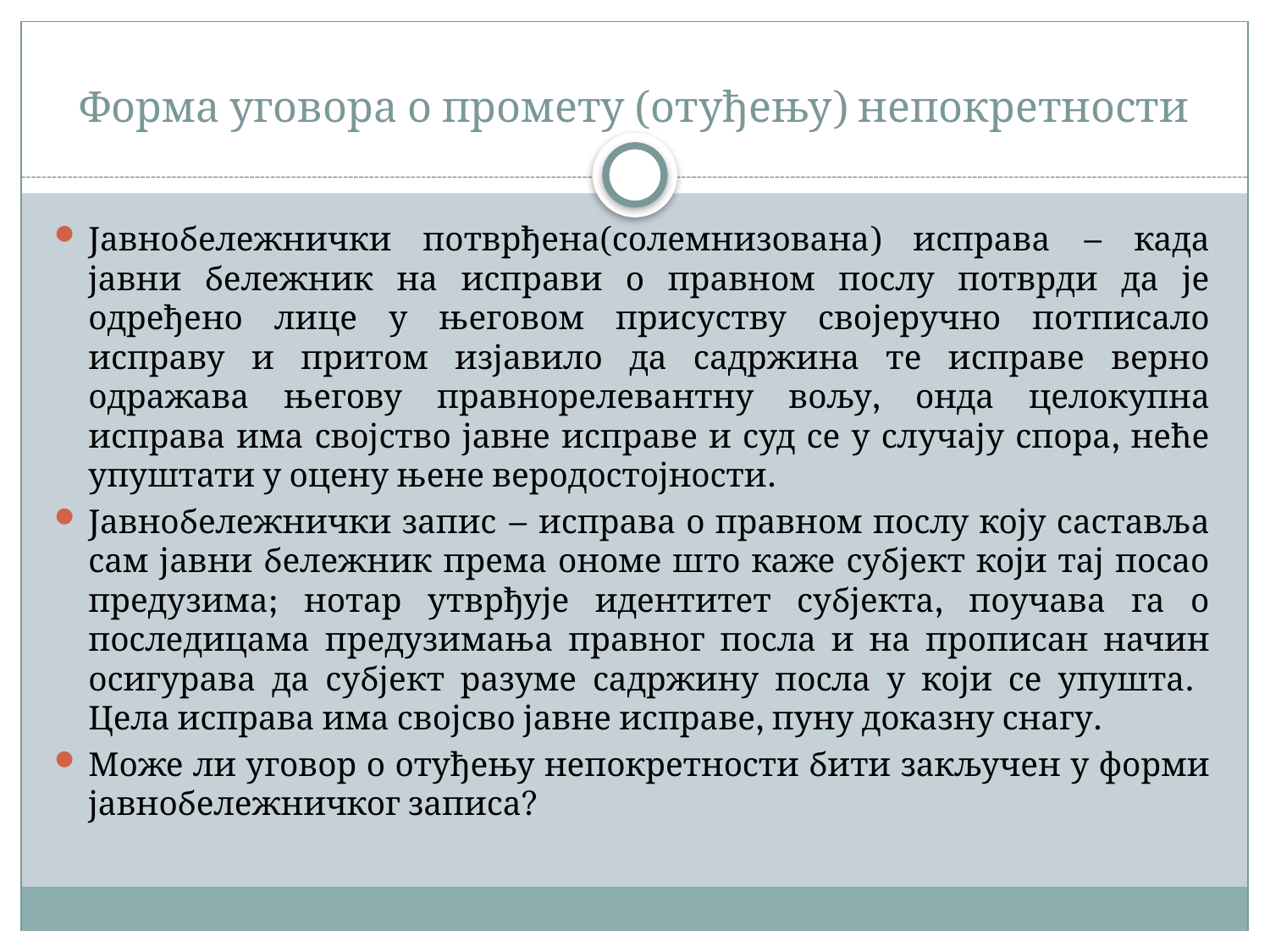

# Форма уговора о промету (отуђењу) непокретности
Јавнобележнички потврђена(солемнизована) исправа – када јавни бележник на исправи о правном послу потврди да је одређено лице у његовом присуству својеручно потписало исправу и притом изјавило да садржина те исправе верно одражава његову правнорелевантну вољу, онда целокупна исправа има својство јавне исправе и суд се у случају спора, неће упуштати у оцену њене веродостојности.
Јавнобележнички запис – исправа о правном послу коју саставља сам јавни бележник према ономе што каже субјект који тај посао предузима; нотар утврђује идентитет субјекта, поучава га о последицама предузимања правног посла и на прописан начин осигурава да субјект разуме садржину посла у који се упушта.  Цела исправа има својсво јавне исправе, пуну доказну снагу.
Може ли уговор о отуђењу непокретности бити закључен у форми јавнобележничког записа?